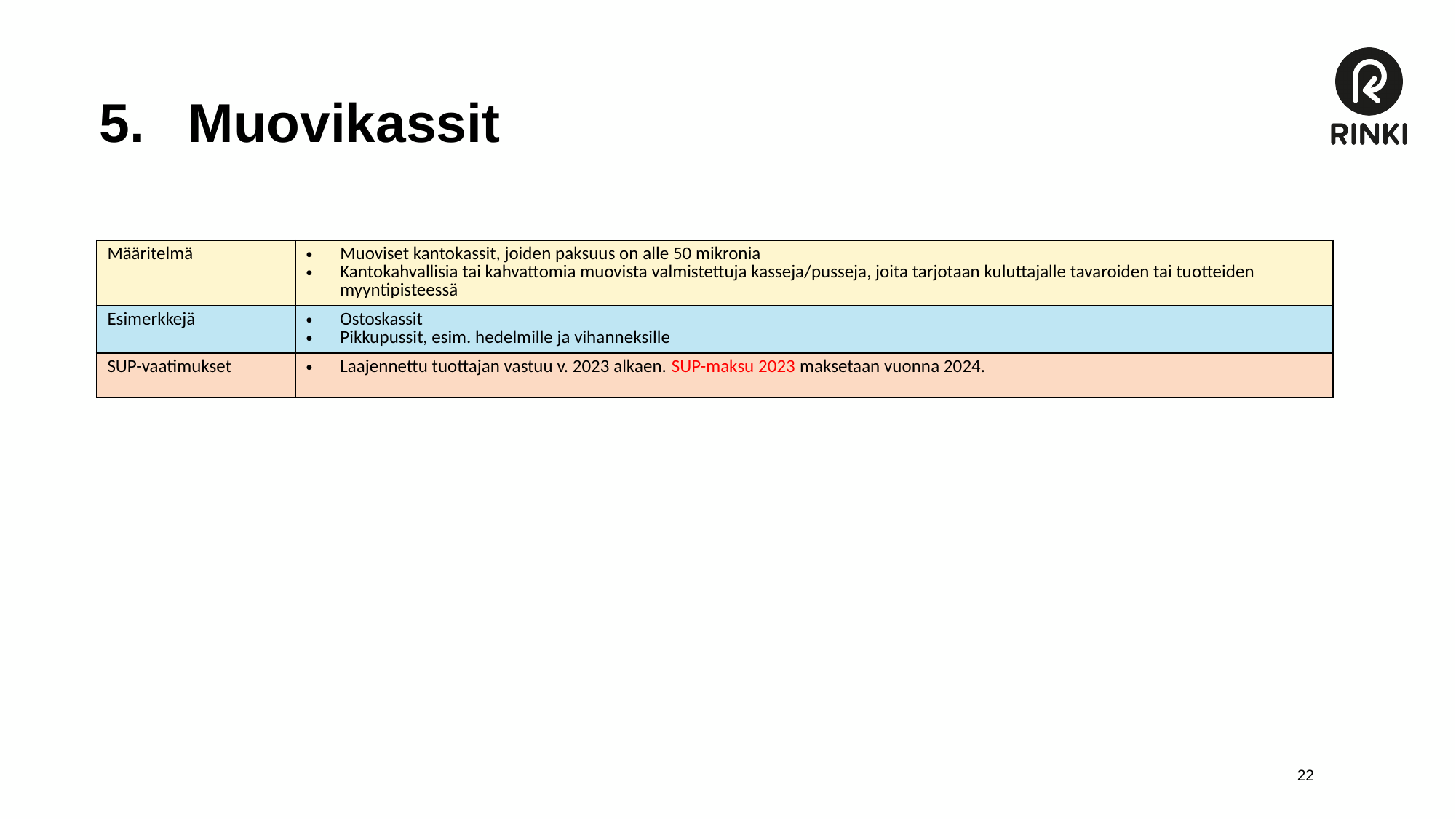

# Muovikassit
| Määritelmä | Muoviset kantokassit, joiden paksuus on alle 50 mikronia Kantokahvallisia tai kahvattomia muovista valmistettuja kasseja/pusseja, joita tarjotaan kuluttajalle tavaroiden tai tuotteiden myyntipisteessä |
| --- | --- |
| Esimerkkejä | Ostoskassit Pikkupussit, esim. hedelmille ja vihanneksille |
| SUP-vaatimukset | Laajennettu tuottajan vastuu v. 2023 alkaen. SUP-maksu 2023 maksetaan vuonna 2024. |
22